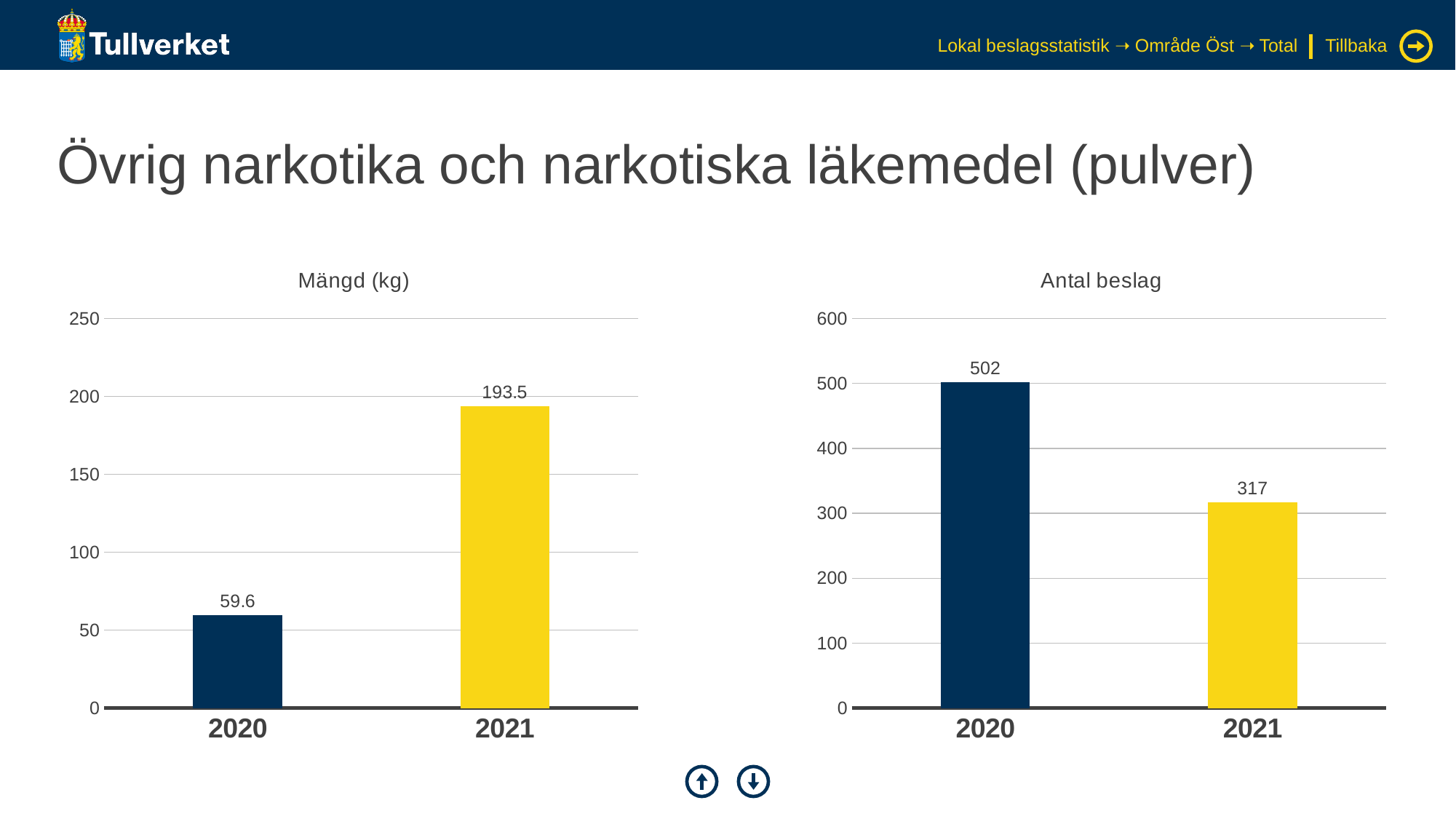

Lokal beslagsstatistik ➝ Område Öst ➝ Total
Tillbaka
# Övrig narkotika och narkotiska läkemedel (pulver)

### Chart: Mängd (kg)

| Category | Serie 1 |
|---|---|
| 2020 | 59.6 |
| 2021 | 193.5 |

### Chart: Antal beslag

| Category | Serie 1 |
|---|---|
| 2020 | 502.0 |
| 2021 | 317.0 |